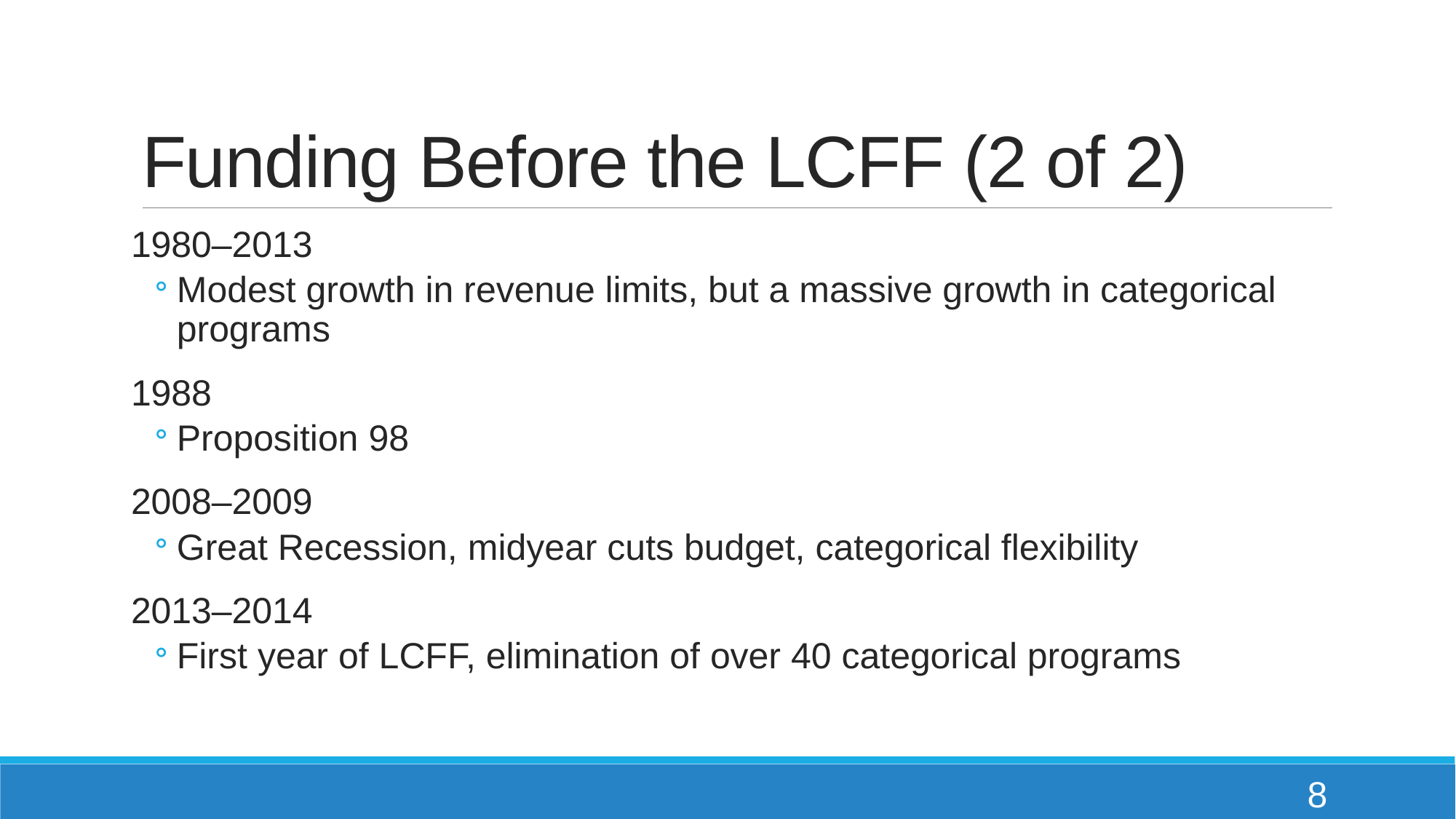

# Funding Before the LCFF (2 of 2)
1980–2013
Modest growth in revenue limits, but a massive growth in categorical programs
1988
Proposition 98
2008–2009
Great Recession, midyear cuts budget, categorical flexibility
2013–2014
First year of LCFF, elimination of over 40 categorical programs
8